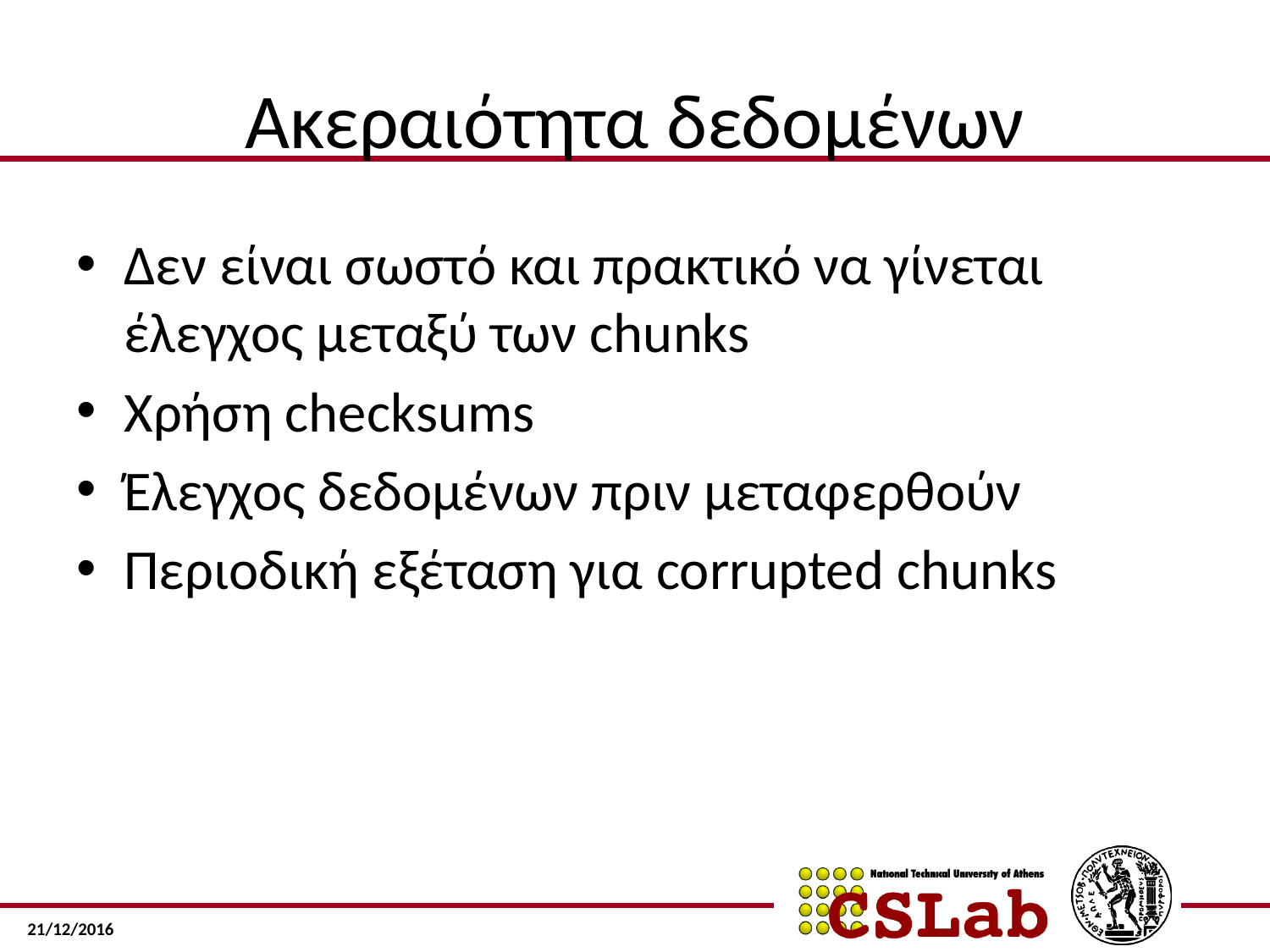

# Ακεραιότητα δεδοµένων
Δεν είναι σωστό και πρακτικό να γίνεται έλεγχος μεταξύ των chunks
Χρήση checksums
Έλεγχος δεδοµένων πριν µεταφερθούν
Περιοδική εξέταση για corrupted chunks